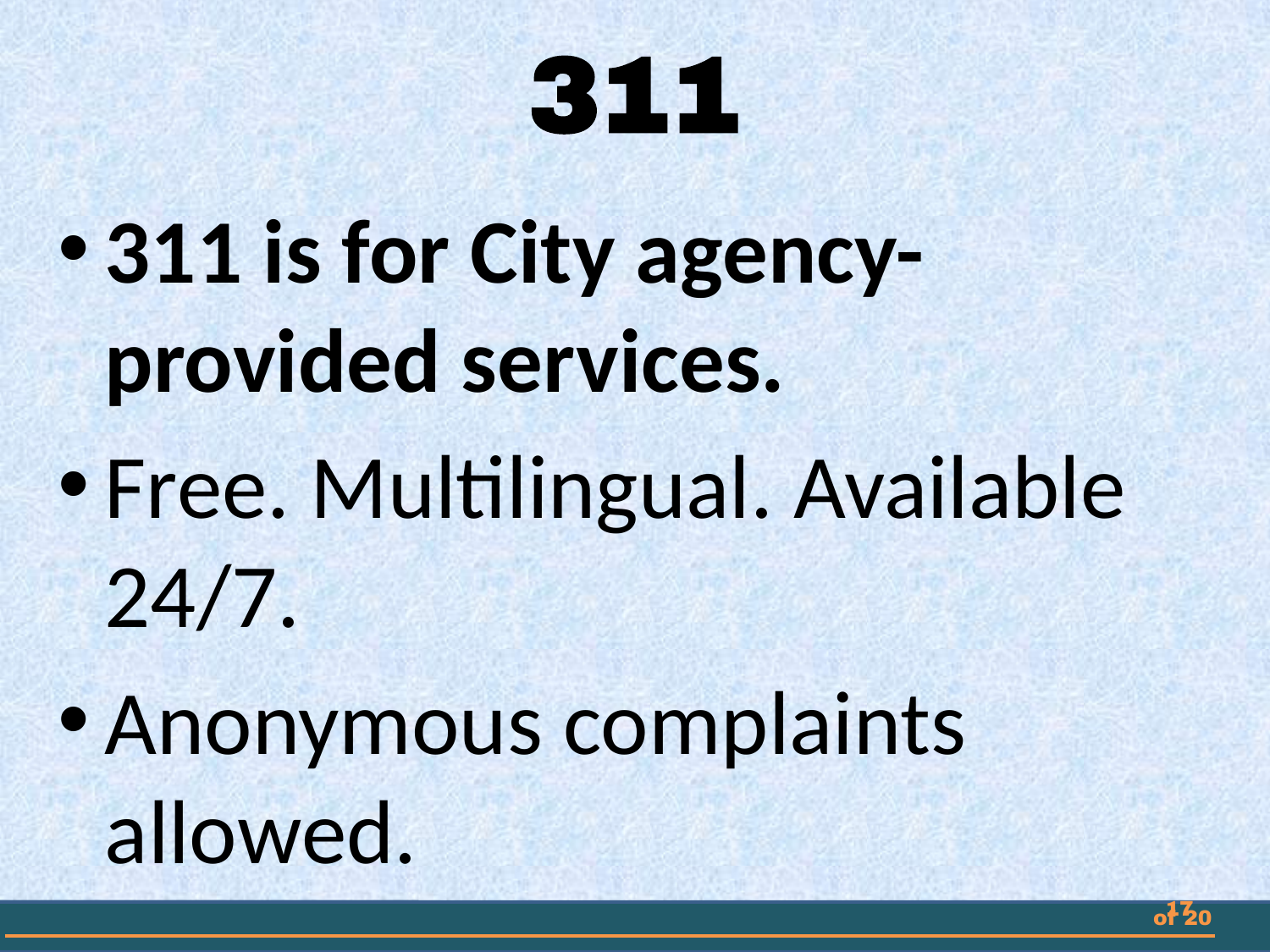

# 311
311 is for City agency-provided services.
Free. Multilingual. Available 24/7.
Anonymous complaints allowed.

17
of 20